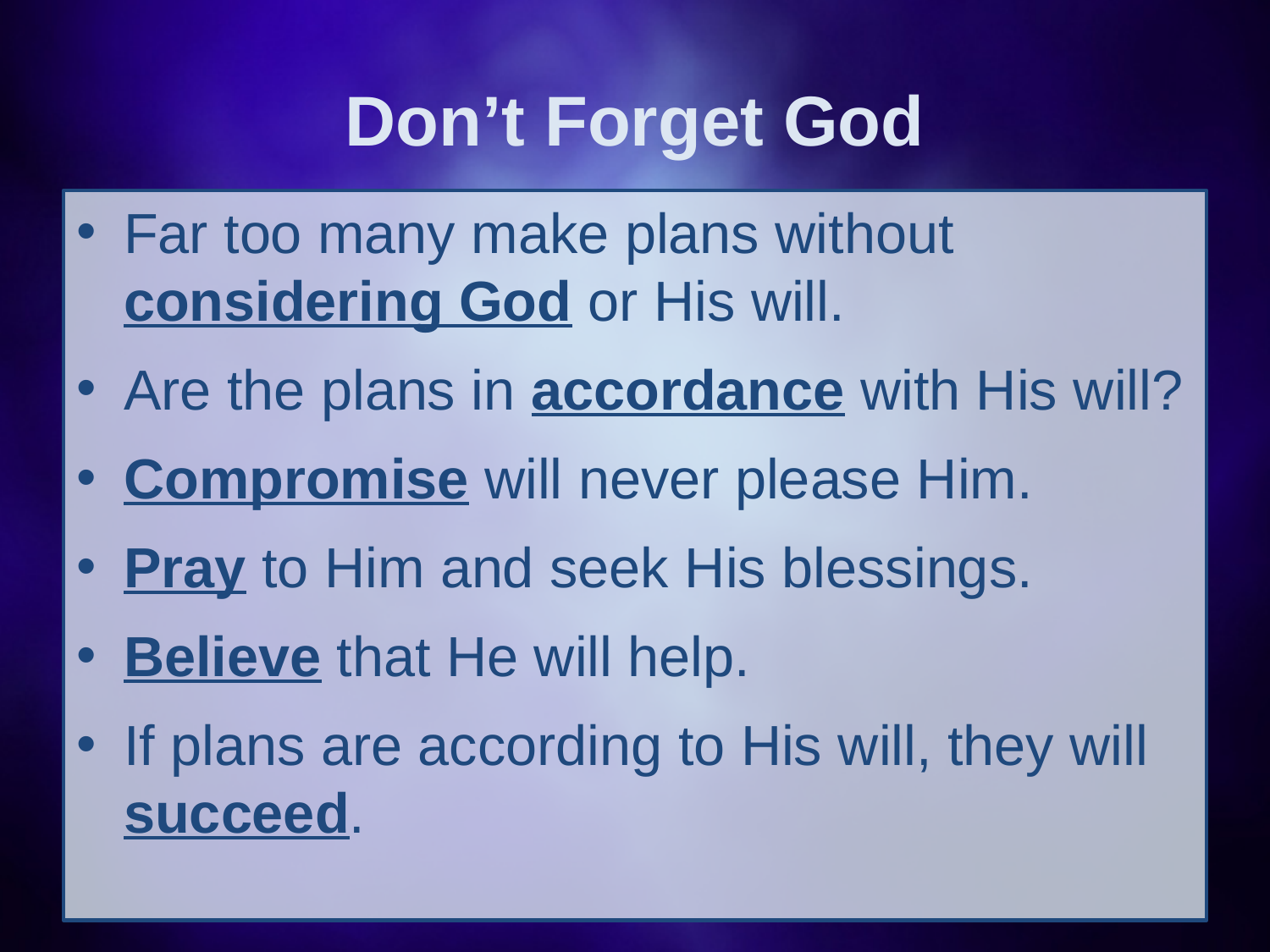

# Don’t Forget God
Far too many make plans without considering God or His will.
Are the plans in accordance with His will?
Compromise will never please Him.
Pray to Him and seek His blessings.
Believe that He will help.
If plans are according to His will, they will succeed.